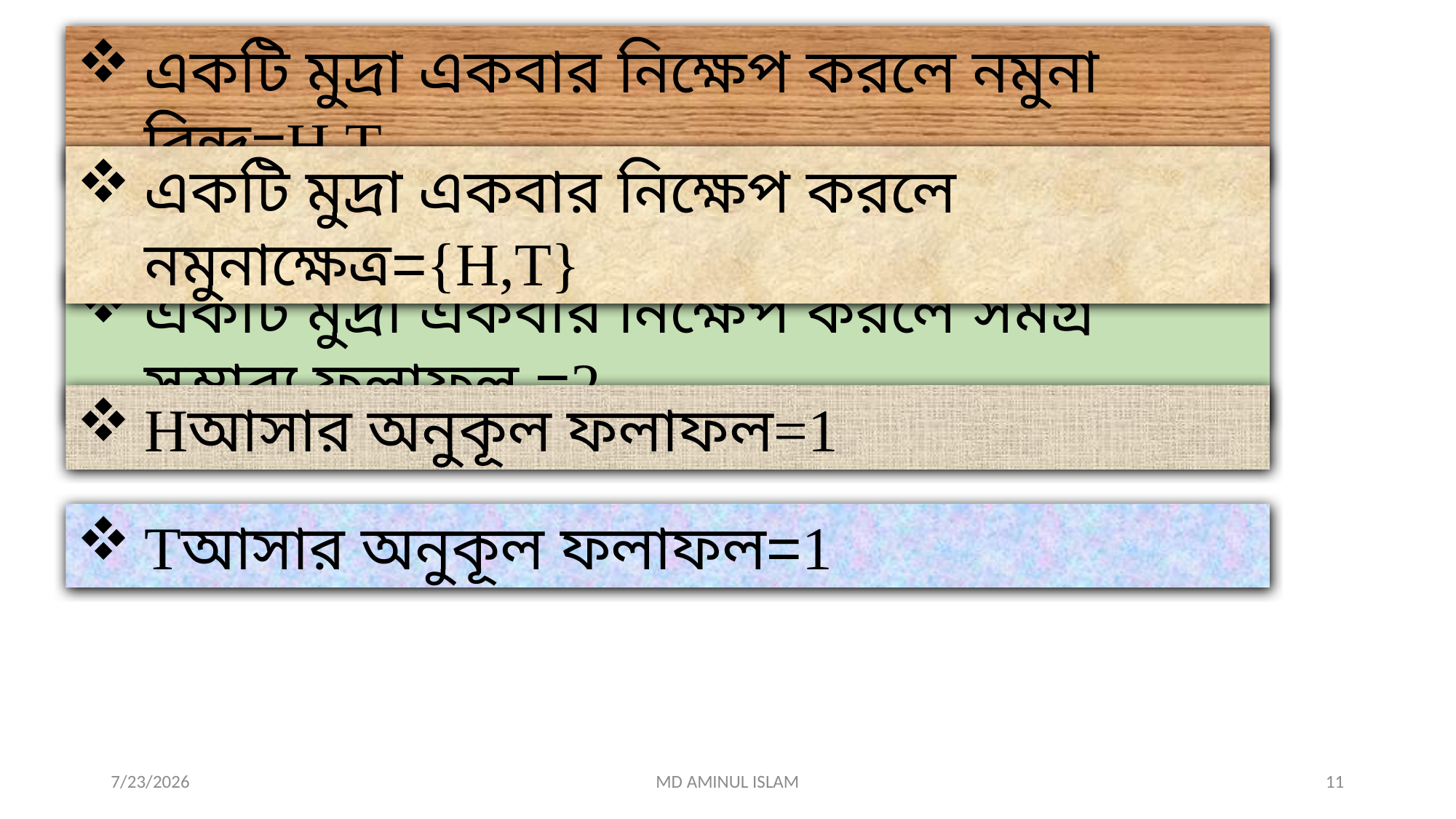

একটি মুদ্রা একবার নিক্ষেপ করলে নমুনা বিন্দু=H,T
একটি মুদ্রা একবার নিক্ষেপ করলে নমুনাক্ষেত্র={H,T}
একটি মুদ্রা একবার নিক্ষেপ করলে সমগ্র সম্ভাব্য ফলাফল =2
Hআসার অনুকূল ফলাফল=1
Tআসার অনুকূল ফলাফল=1
7/23/2026
MD AMINUL ISLAM
11